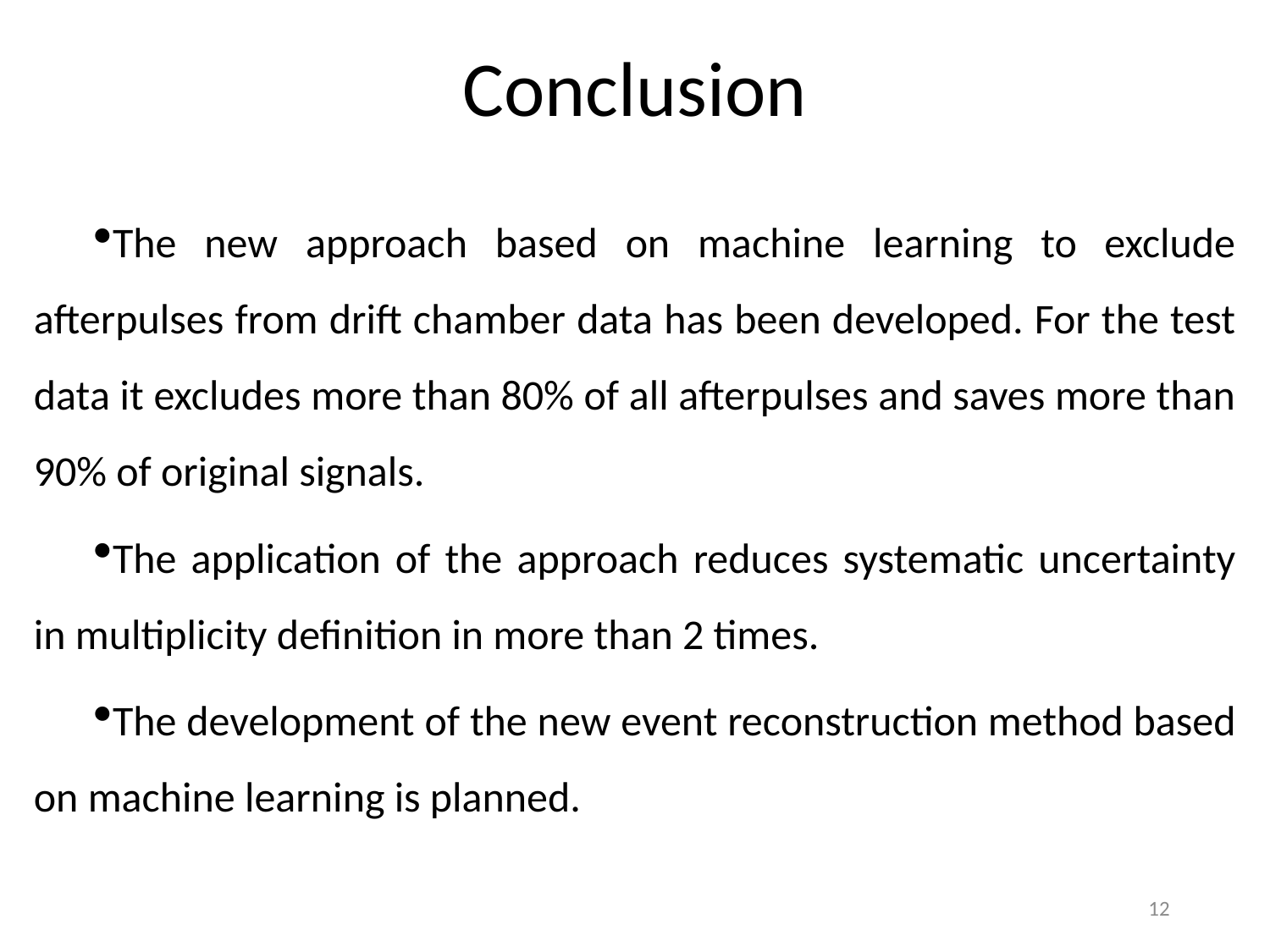

# Conclusion
The new approach based on machine learning to exclude afterpulses from drift chamber data has been developed. For the test data it excludes more than 80% of all afterpulses and saves more than 90% of original signals.
The application of the approach reduces systematic uncertainty in multiplicity definition in more than 2 times.
The development of the new event reconstruction method based on machine learning is planned.

12